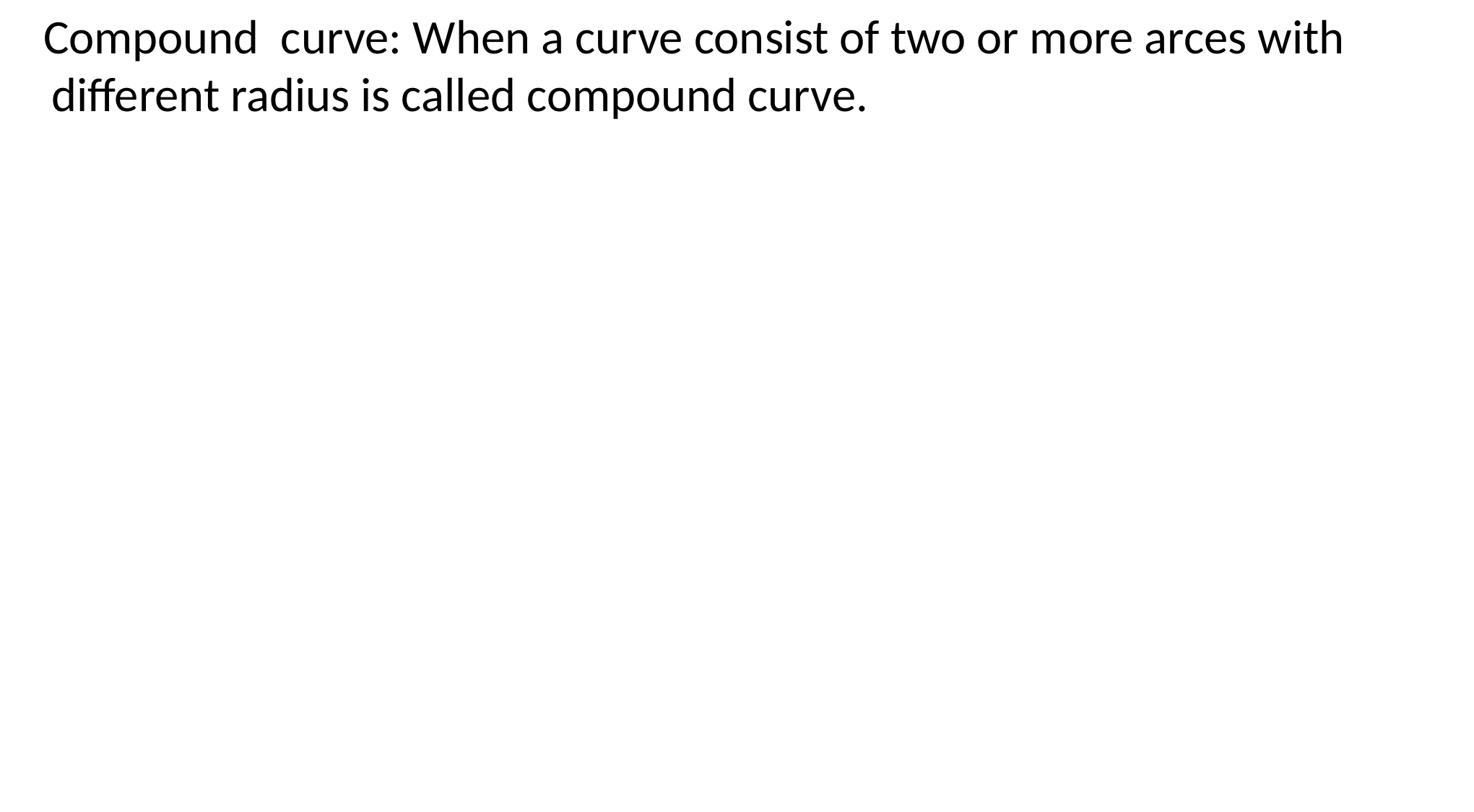

Compound  curve: When a curve consist of two or more arces with different radius is called compound curve.